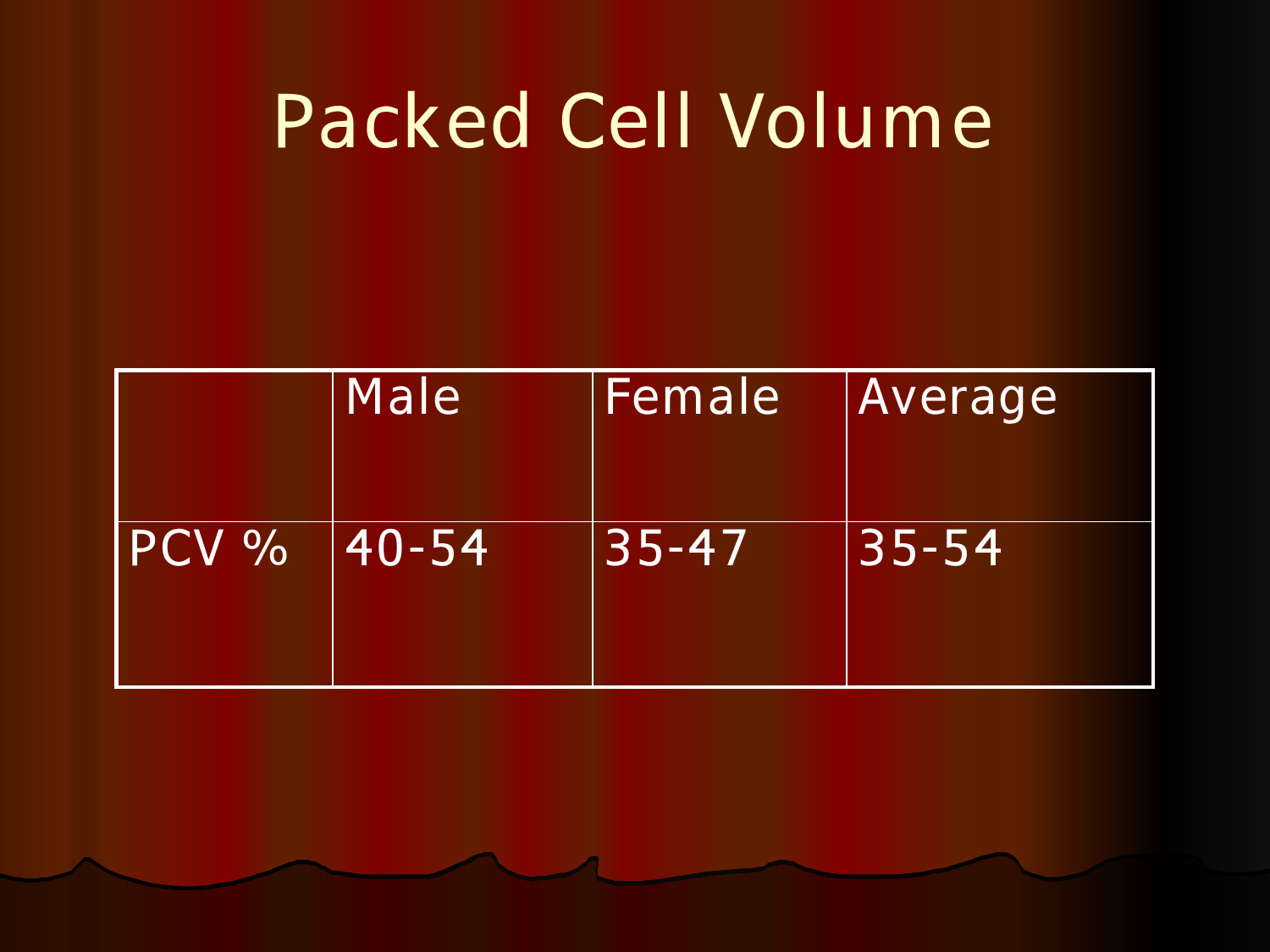

# Packed Cell Volume

|  | Male | Female | Average |
| --- | --- | --- | --- |
| PCV % | 40-54 | 35-47 | 35-54 |